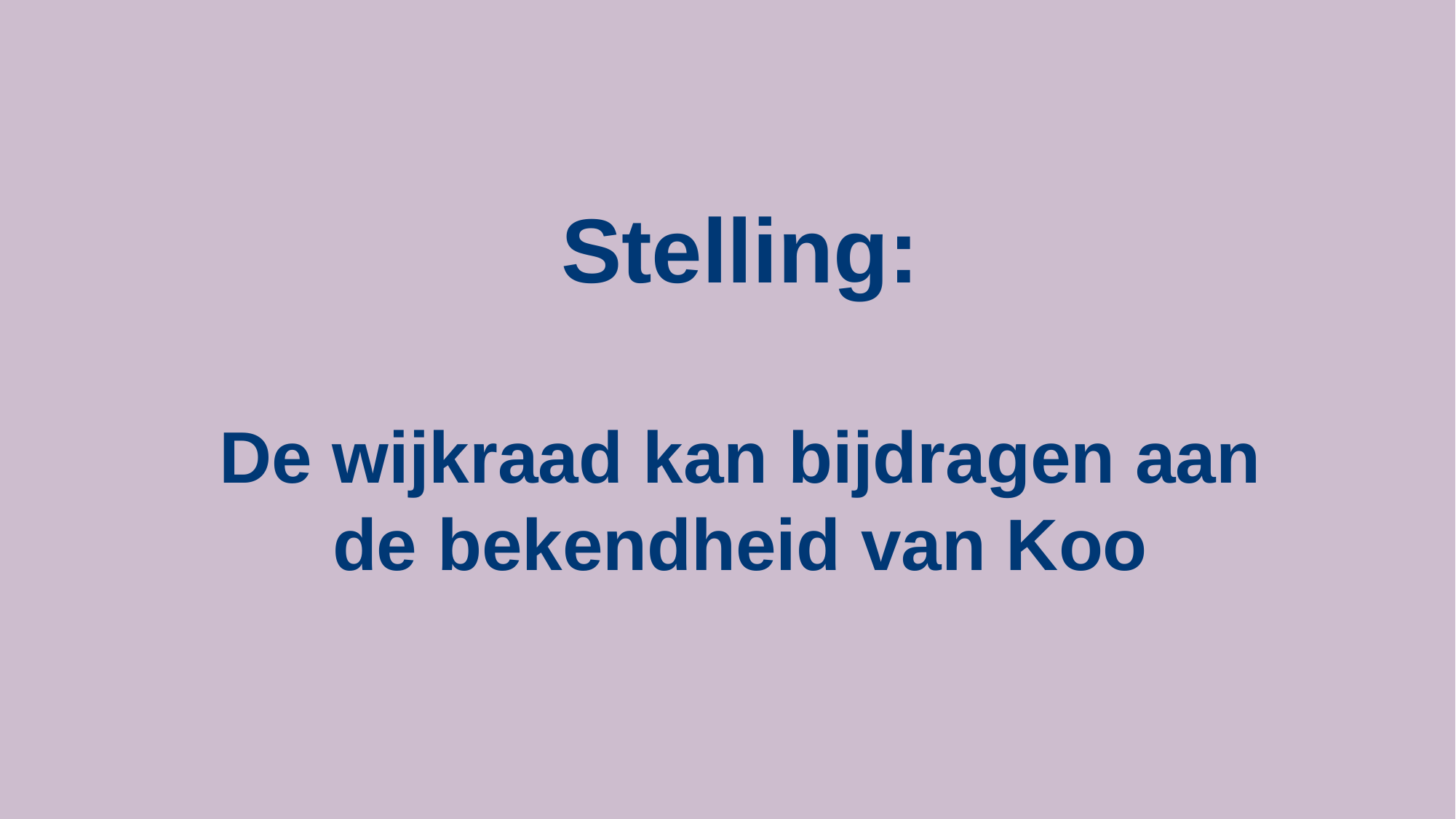

# Stelling: De wijkraad kan bijdragen aan de bekendheid van Koo